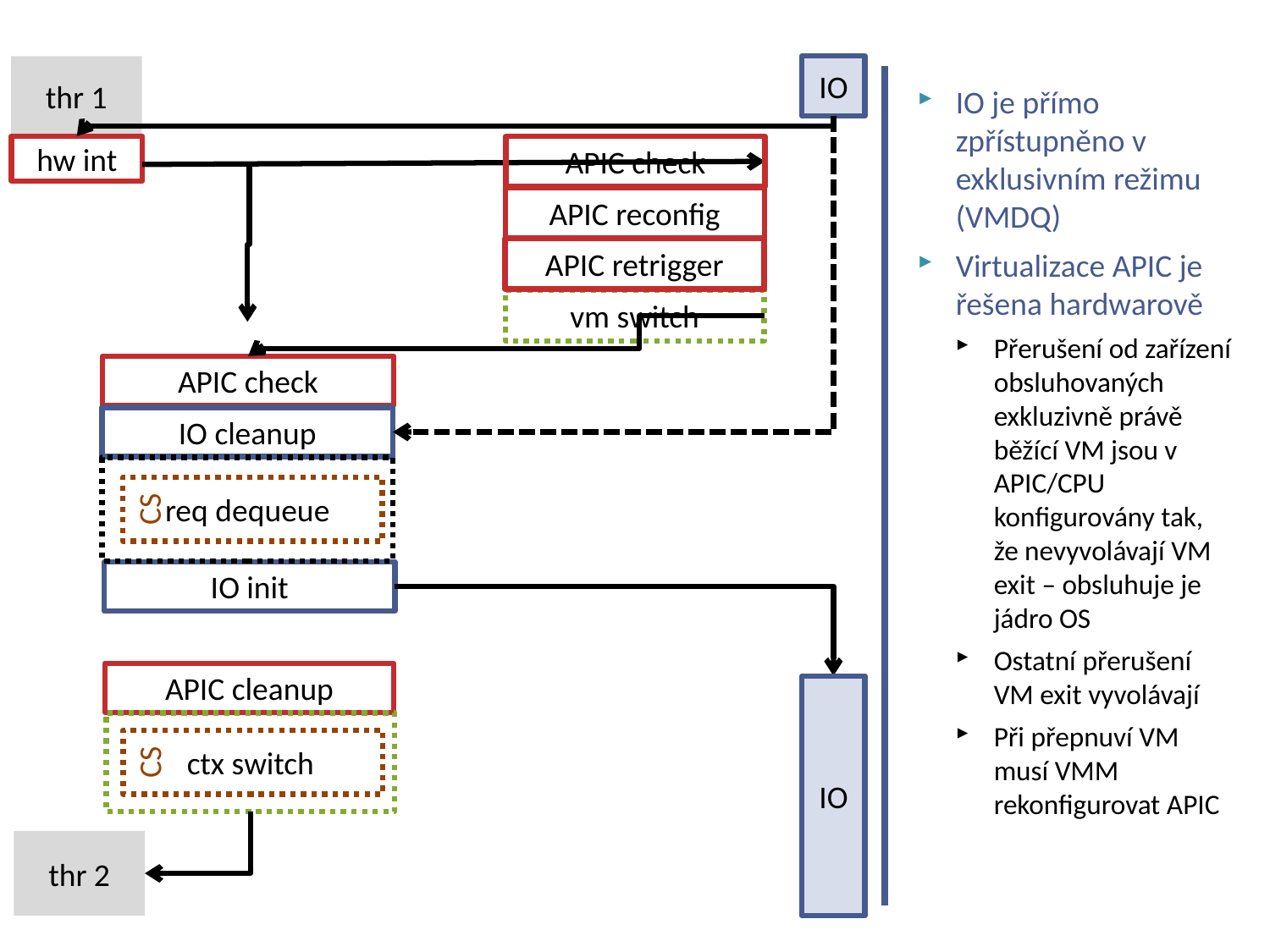

# Obsluha přerušení (s root/non-root, VMDQ a FlexPriority)
thr 1
IO
IO je přímo zpřístupněno v exklusivním režimu (VMDQ)
Virtualizace APIC je řešena hardwarově
Přerušení od zařízení obsluhovaných exkluzivně právě běžící VM jsou v APIC/CPU konfigurovány tak, že nevyvolávají VM exit – obsluhuje je jádro OS
Ostatní přerušení VM exit vyvolávají
Při přepnuví VM musí VMM rekonfigurovat APIC

hw int
APIC check
APIC reconfig
APIC retrigger
vm switch
APIC check
IO cleanup
req dequeue
CS
IO init
APIC cleanup
IO
ctx switch
CS
thr 2
NSWI150 Virtualization and Cloud Computing  - 2023/2024 David Bednárek
17